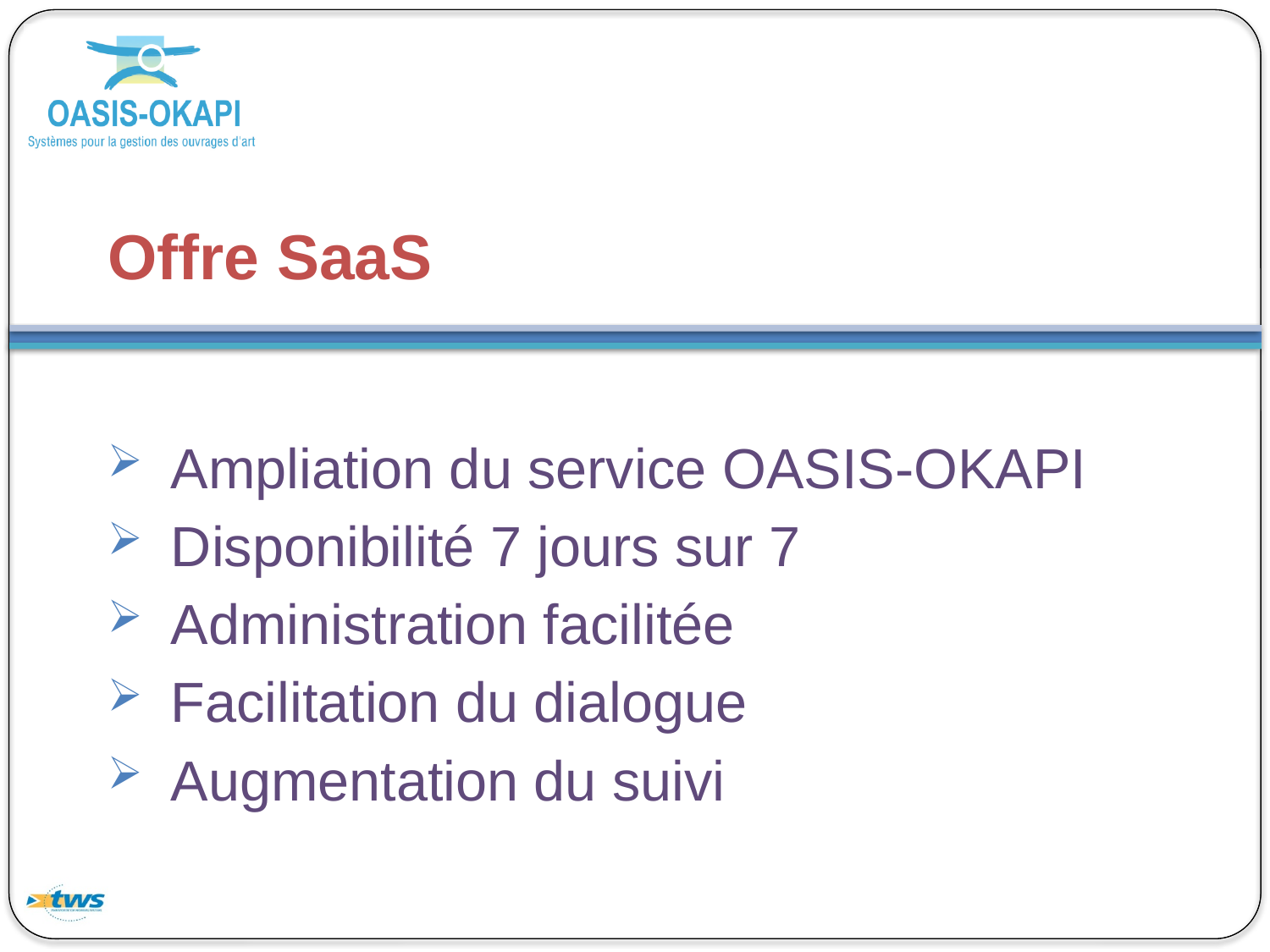

# Offre SaaS
Ampliation du service OASIS-OKAPI
Disponibilité 7 jours sur 7
Administration facilitée
Facilitation du dialogue
Augmentation du suivi